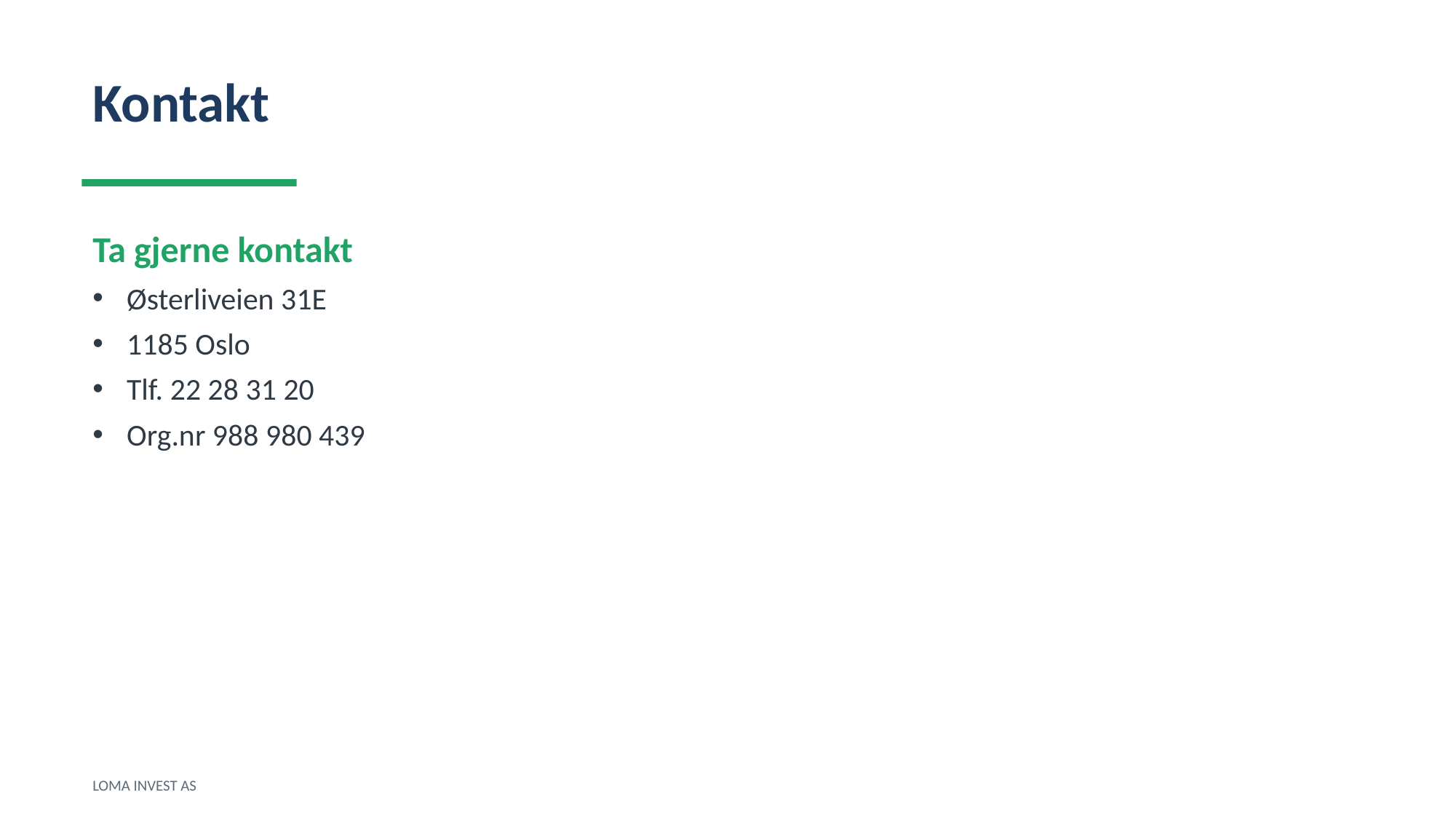

Kontakt

Ta gjerne kontakt
Østerliveien 31E
1185 Oslo
Tlf. 22 28 31 20
Org.nr 988 980 439
LOMA INVEST AS